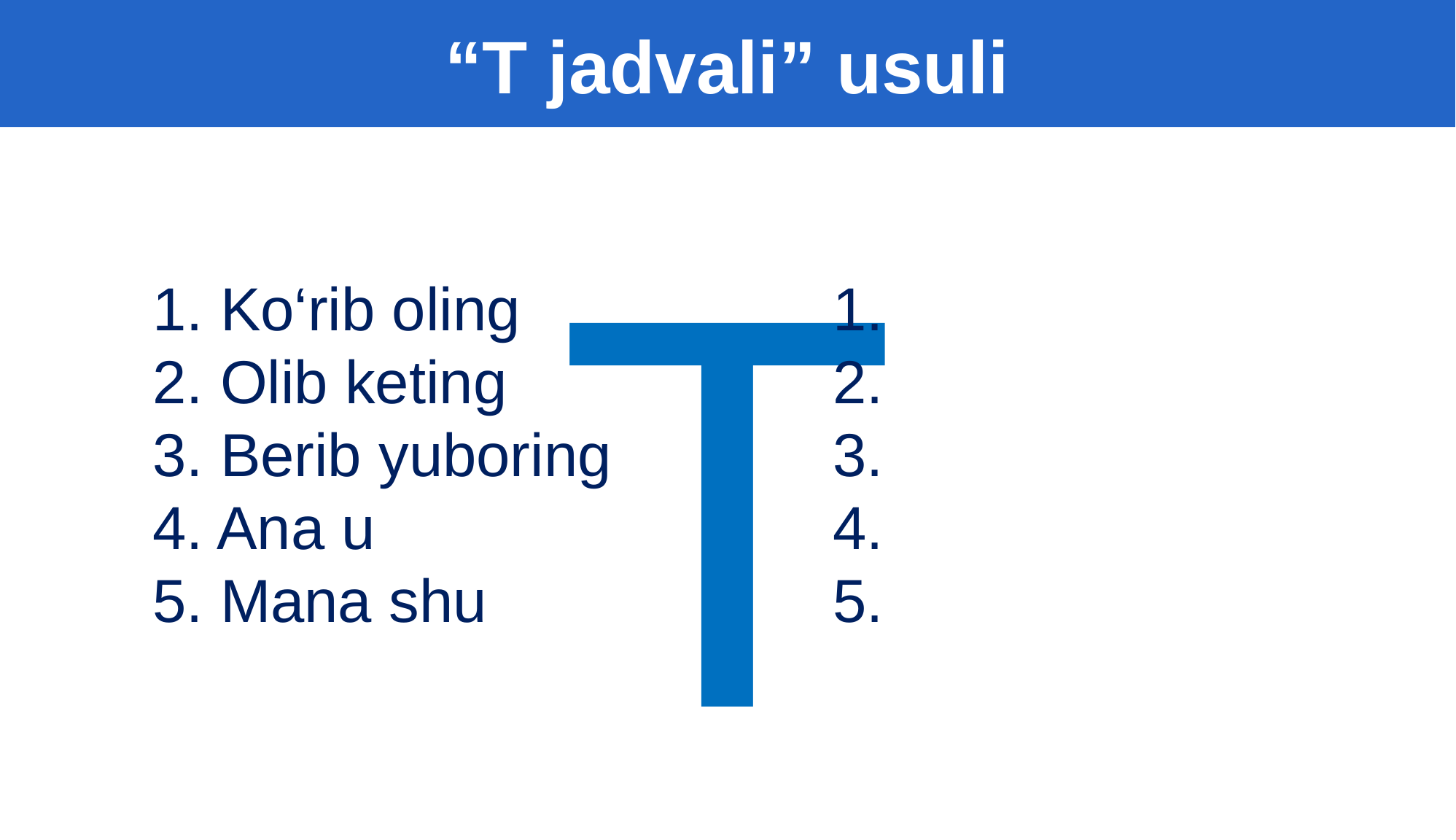

“T jadvali” usuli
T
1. Ko‘rib oling
2. Olib keting
3. Berib yuboring
4. Ana u
5. Mana shu
1.
2.
3.
4.
5.